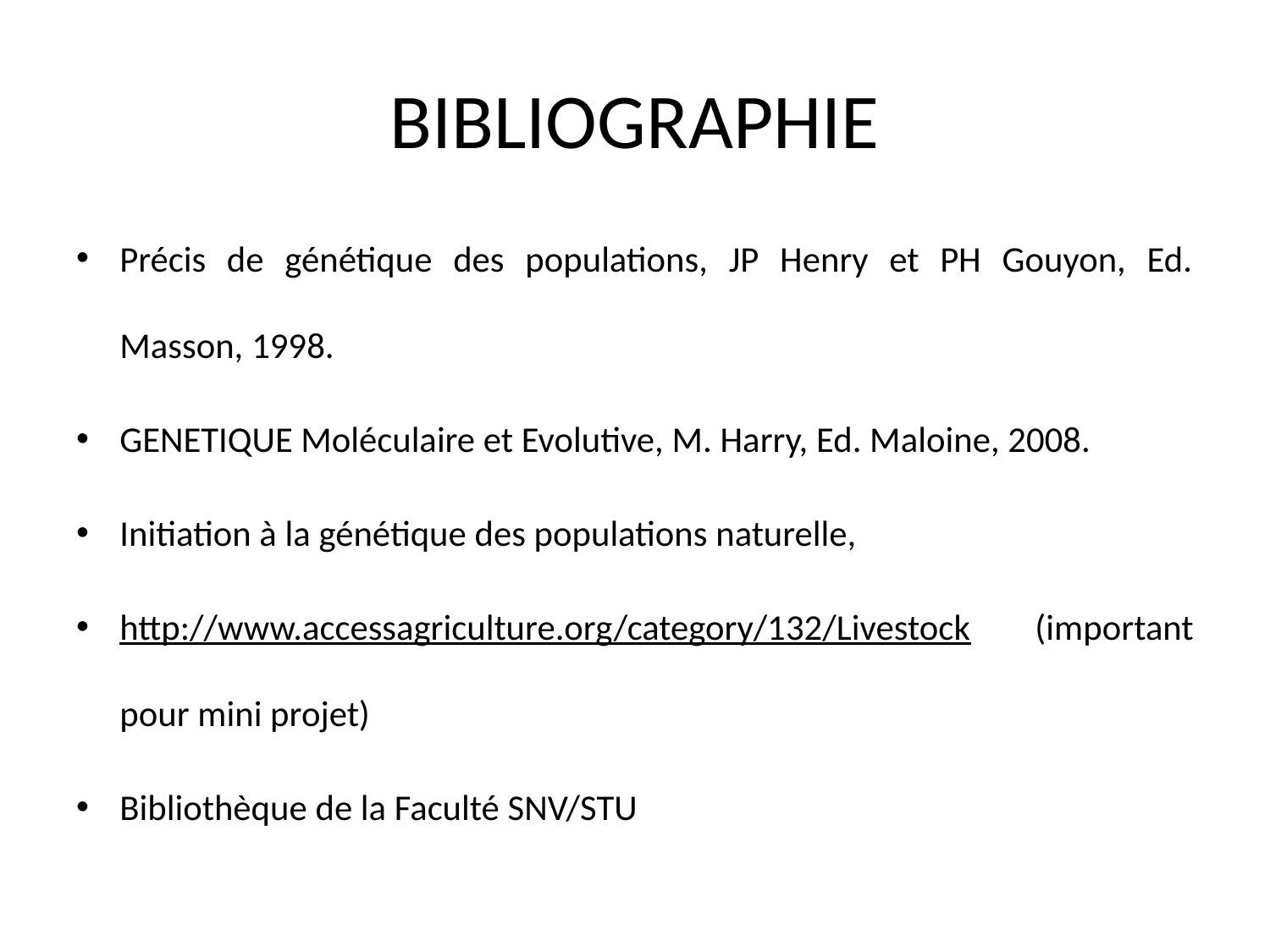

# BIBLIOGRAPHIE
Précis de génétique des populations, JP Henry et PH Gouyon, Ed. Masson, 1998.
GENETIQUE Moléculaire et Evolutive, M. Harry, Ed. Maloine, 2008.
Initiation à la génétique des populations naturelle,
http://www.accessagriculture.org/category/132/Livestock (important pour mini projet)
Bibliothèque de la Faculté SNV/STU